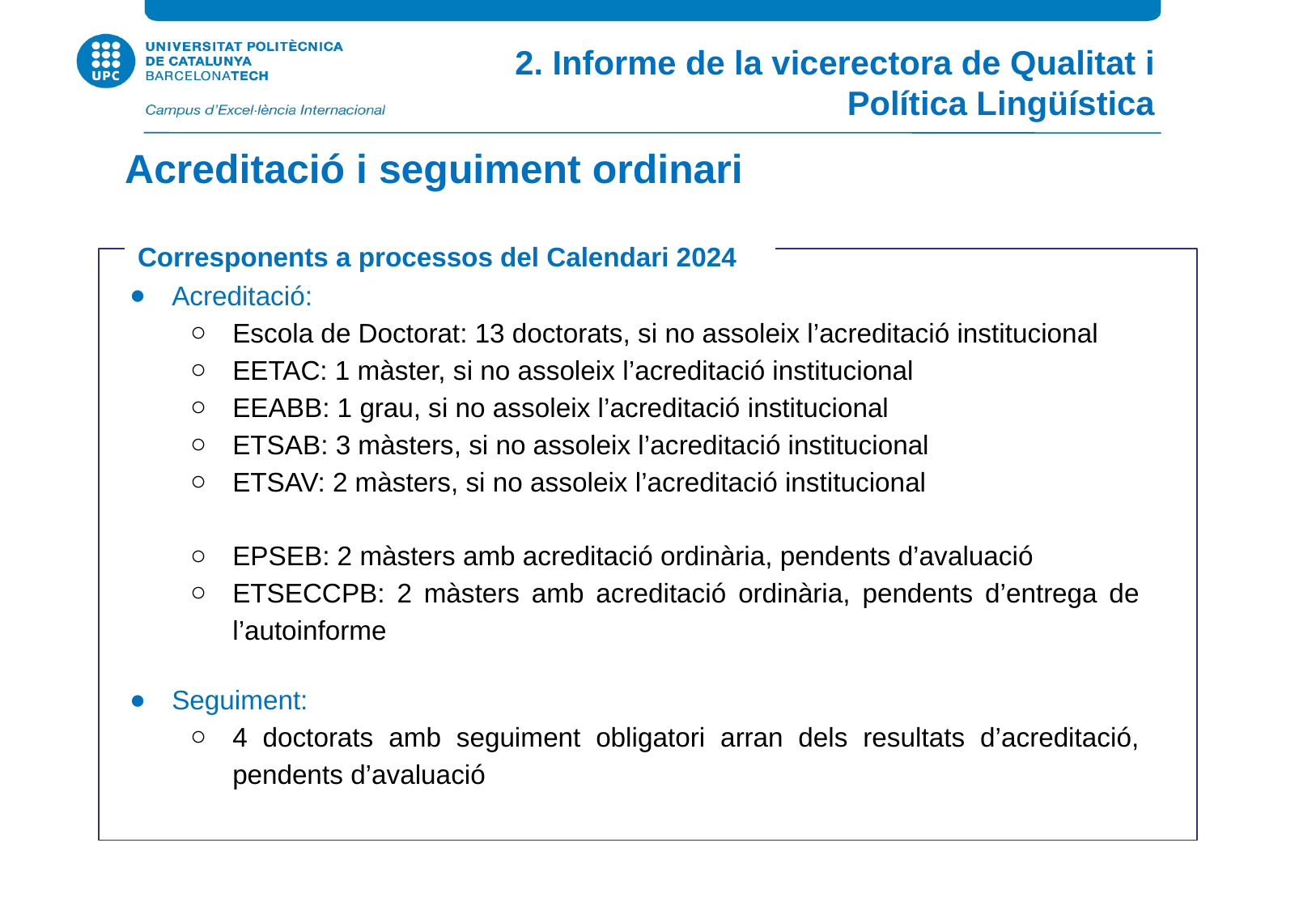

2. Informe de la vicerectora de Qualitat i Política Lingüística
Acreditació i seguiment ordinari
Corresponents a processos del Calendari 2024

Acreditació:
Escola de Doctorat: 13 doctorats, si no assoleix l’acreditació institucional
EETAC: 1 màster, si no assoleix l’acreditació institucional
EEABB: 1 grau, si no assoleix l’acreditació institucional
ETSAB: 3 màsters, si no assoleix l’acreditació institucional
ETSAV: 2 màsters, si no assoleix l’acreditació institucional

EPSEB: 2 màsters amb acreditació ordinària, pendents d’avaluació
ETSECCPB: 2 màsters amb acreditació ordinària, pendents d’entrega de l’autoinforme

Seguiment:
4 doctorats amb seguiment obligatori arran dels resultats d’acreditació, pendents d’avaluació